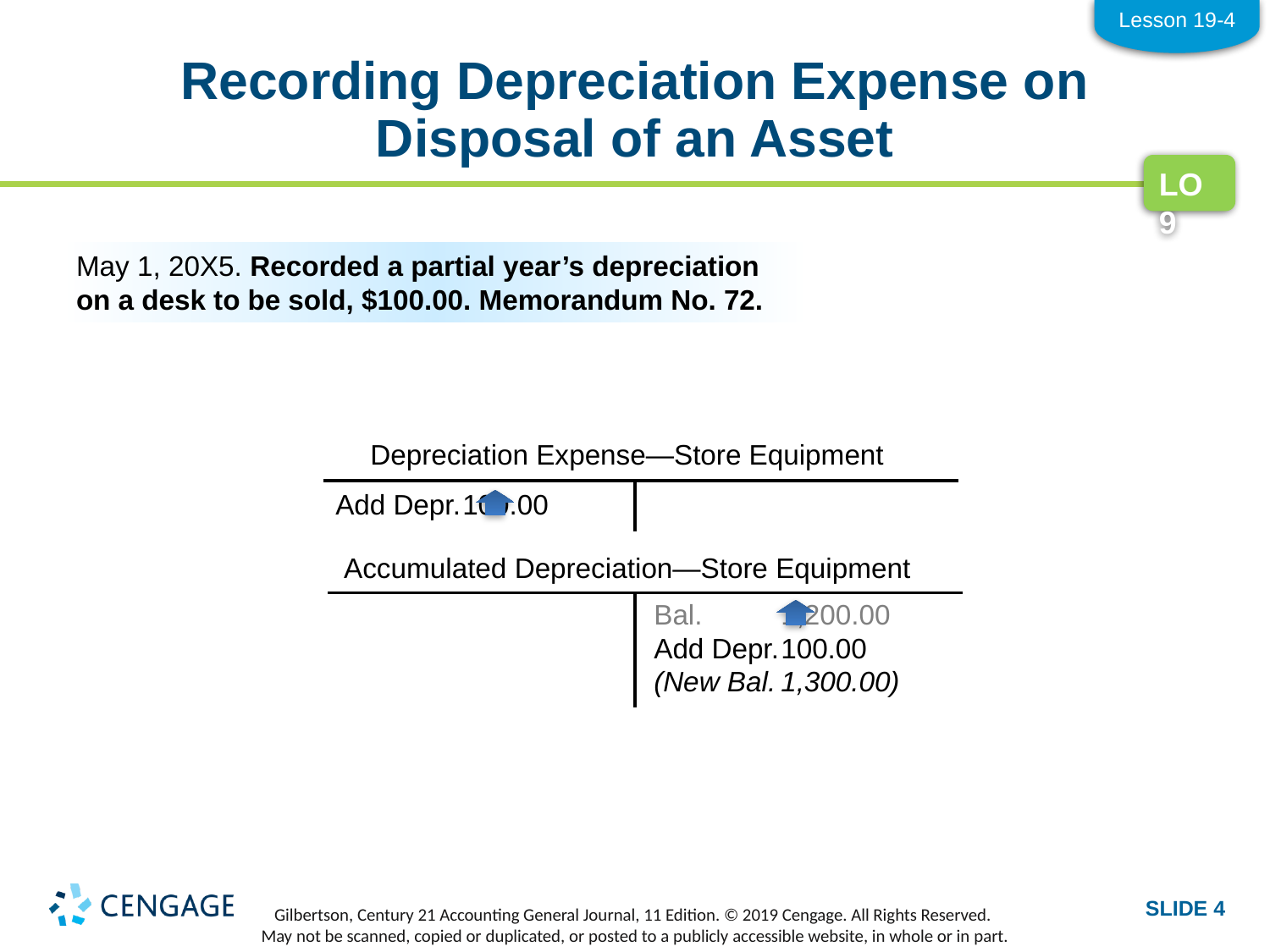

Lesson 19-4
# Recording Depreciation Expense on Disposal of an Asset
LO9
May 1, 20X5. Recorded a partial year’s depreciation on a desk to be sold, $100.00. Memorandum No. 72.
Depreciation Expense—Store Equipment
Add Depr.	100.00

Accumulated Depreciation—Store Equipment

Bal.	1,200.00
Add Depr.	100.00
(New Bal.	1,300.00)

SLIDE 4